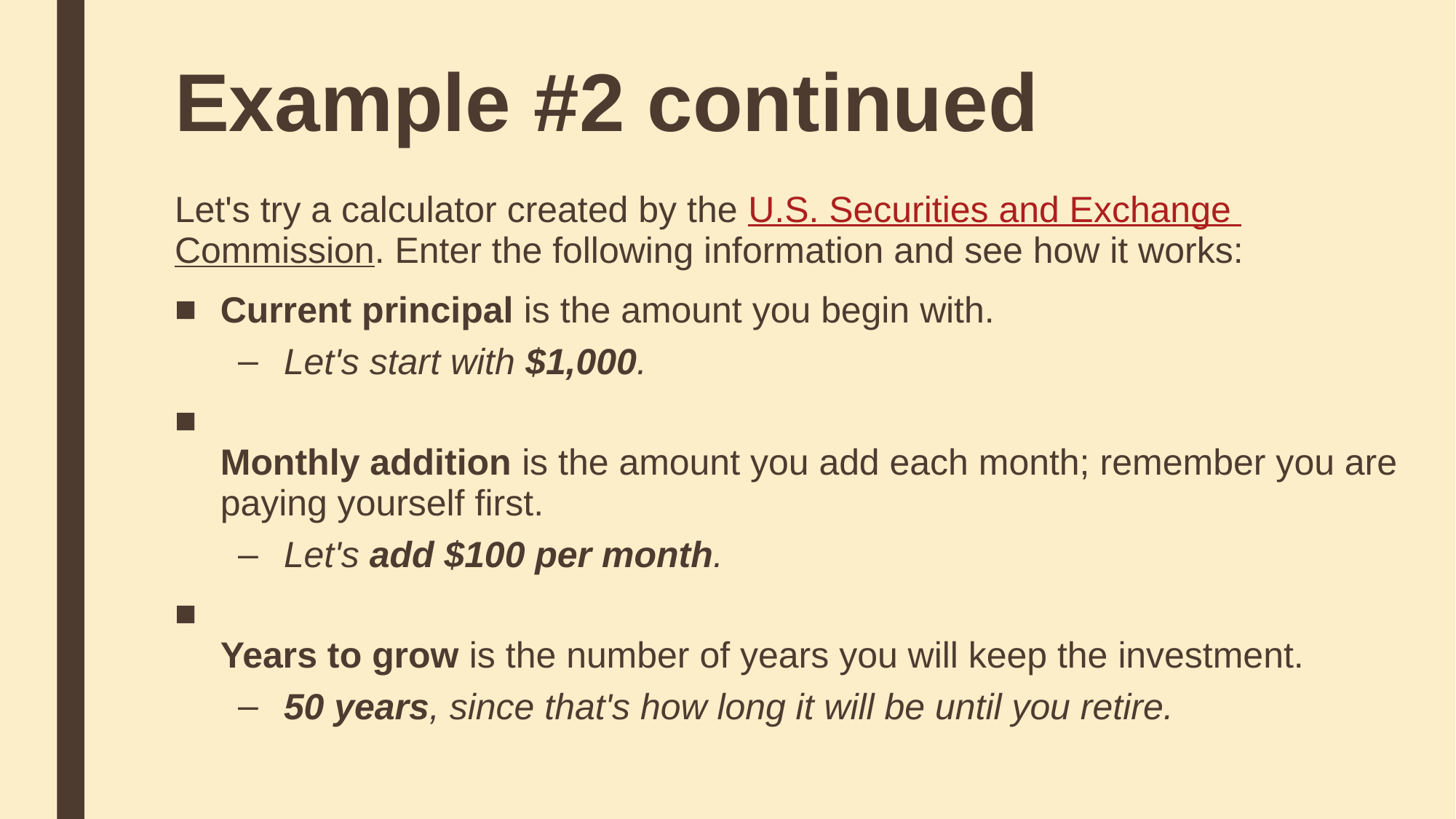

# Example #2 continued
Let's try a calculator created by the U.S. Securities and Exchange Commission. Enter the following information and see how it works:
Current principal is the amount you begin with.
Let's start with $1,000.
Monthly addition is the amount you add each month; remember you are paying yourself first.
Let's add $100 per month.
Years to grow is the number of years you will keep the investment.
50 years, since that's how long it will be until you retire.